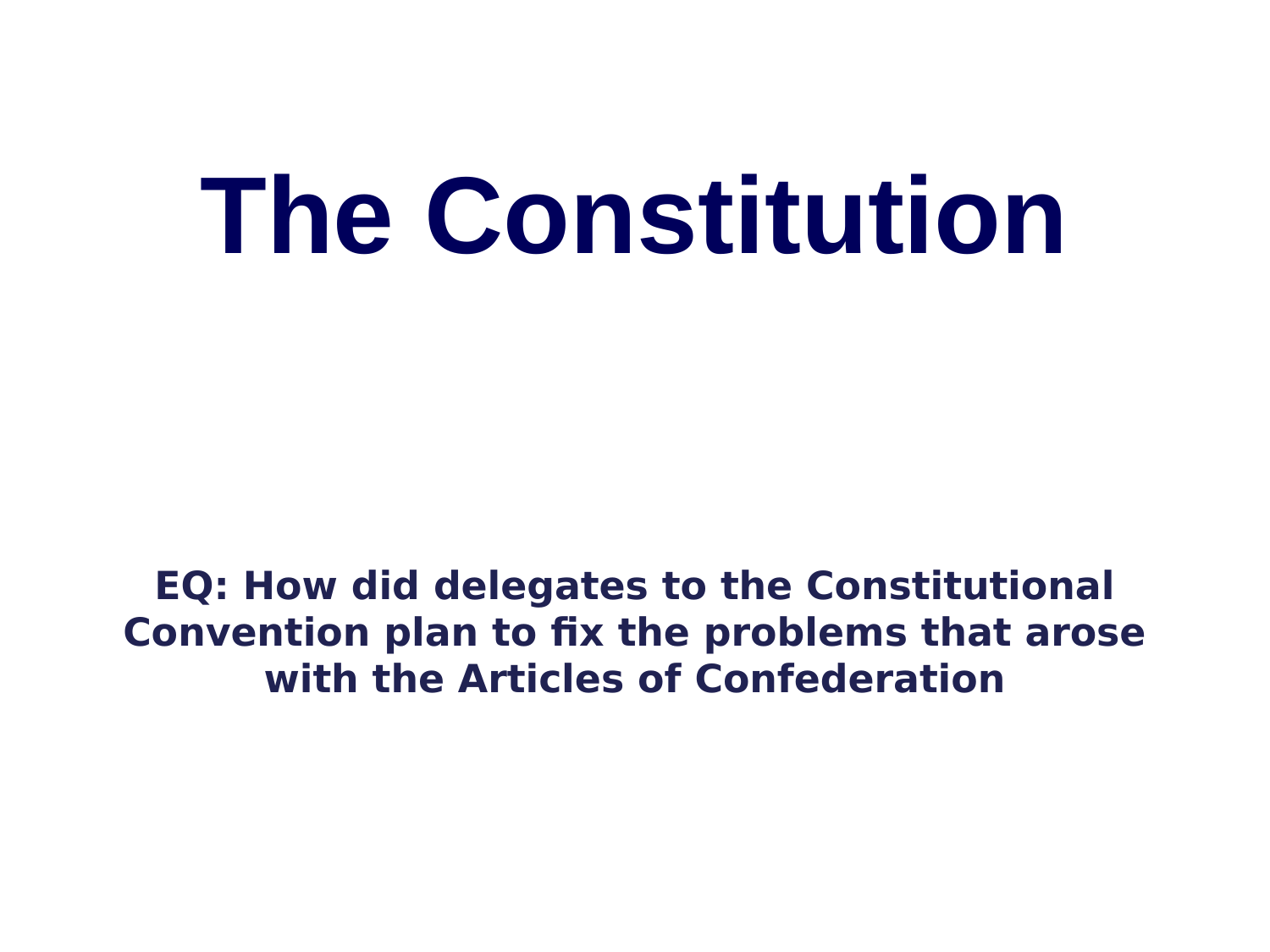

# The Constitution
EQ: How did delegates to the Constitutional Convention plan to fix the problems that arose with the Articles of Confederation